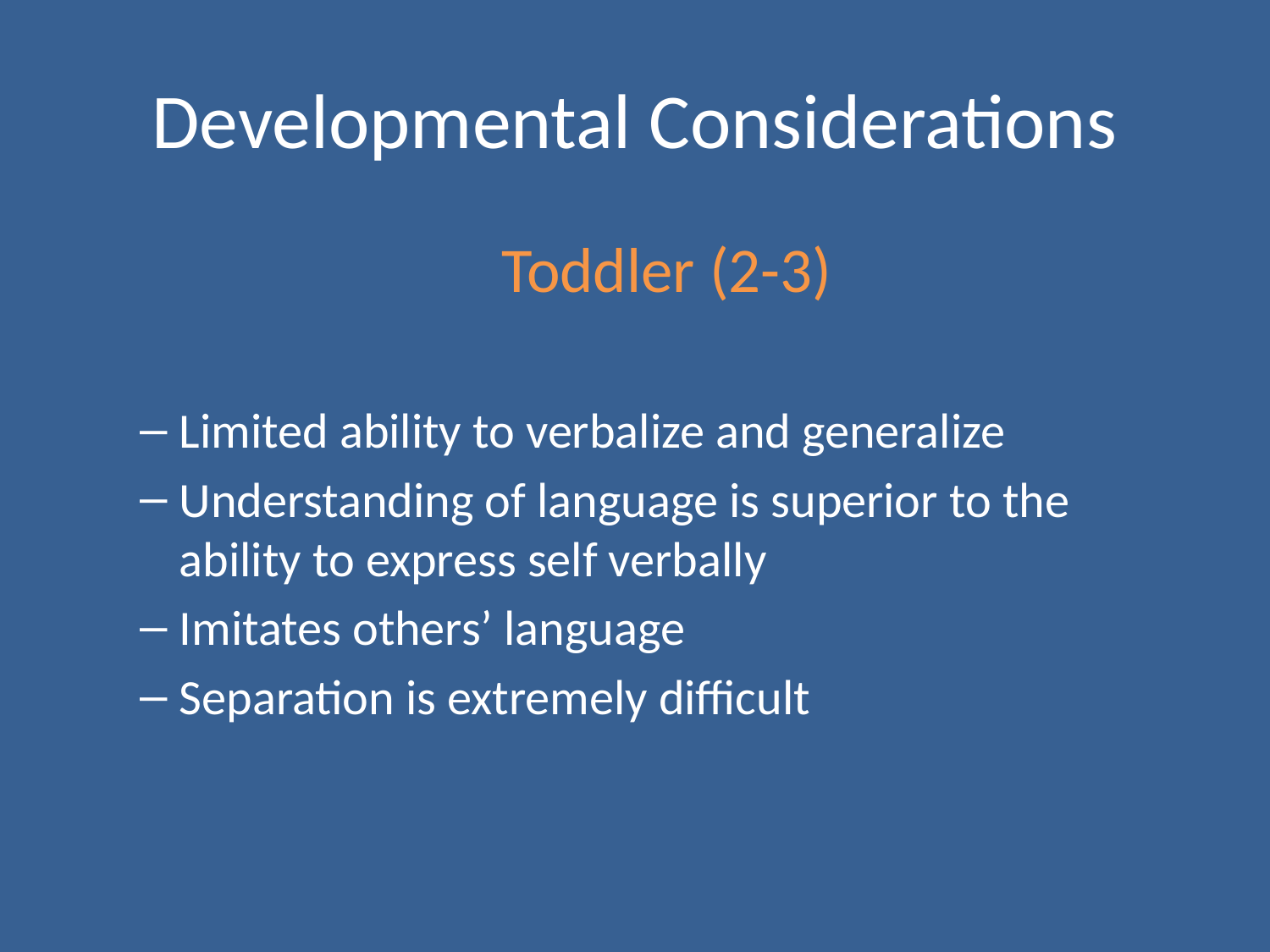

# Developmental Considerations
Toddler (2-3)

Limited ability to verbalize and generalize
Understanding of language is superior to the ability to express self verbally
Imitates others’ language
Separation is extremely difficult